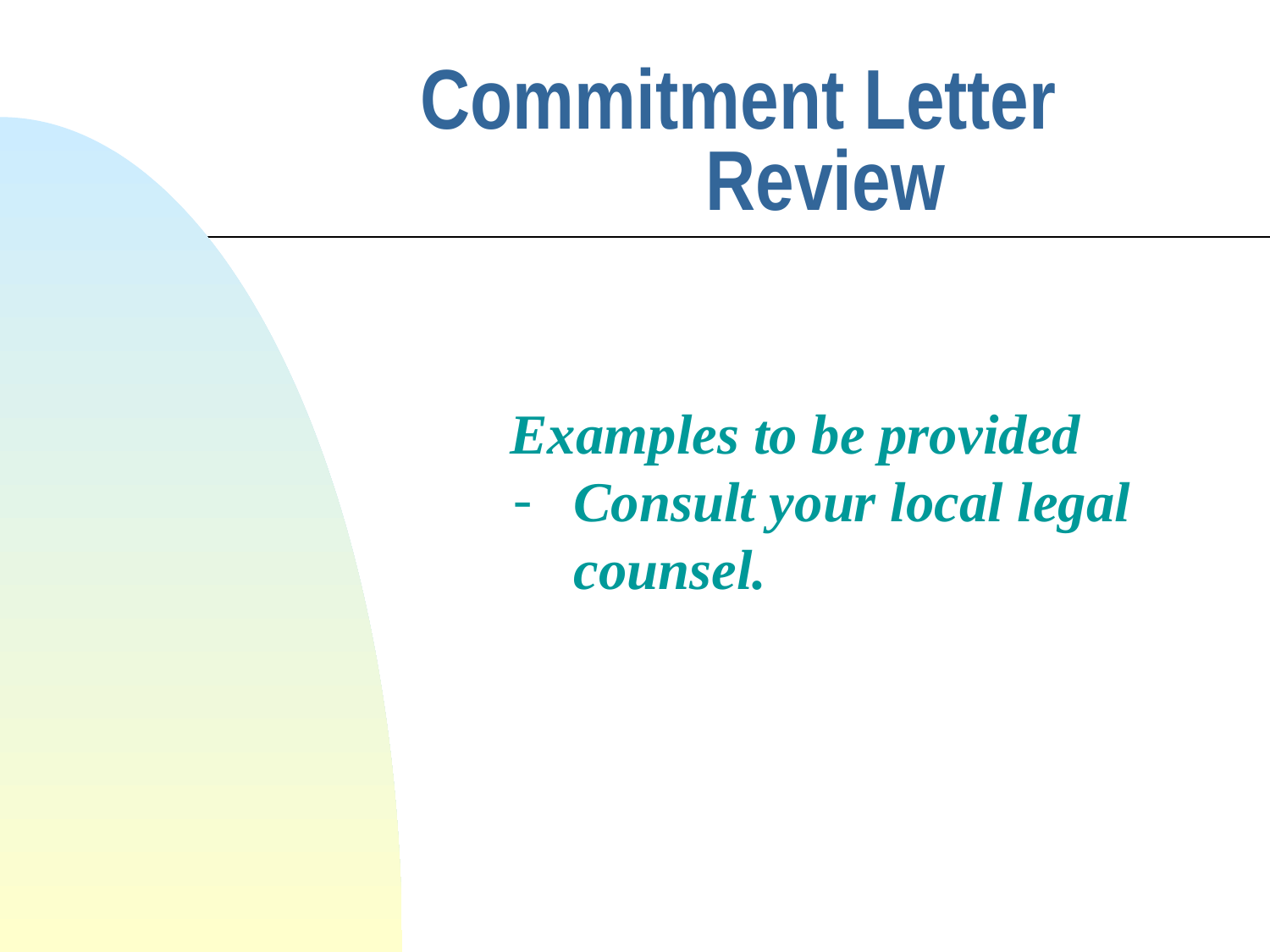

# Commitment Letter          Review
Examples to be provided
Consult your local legal counsel.